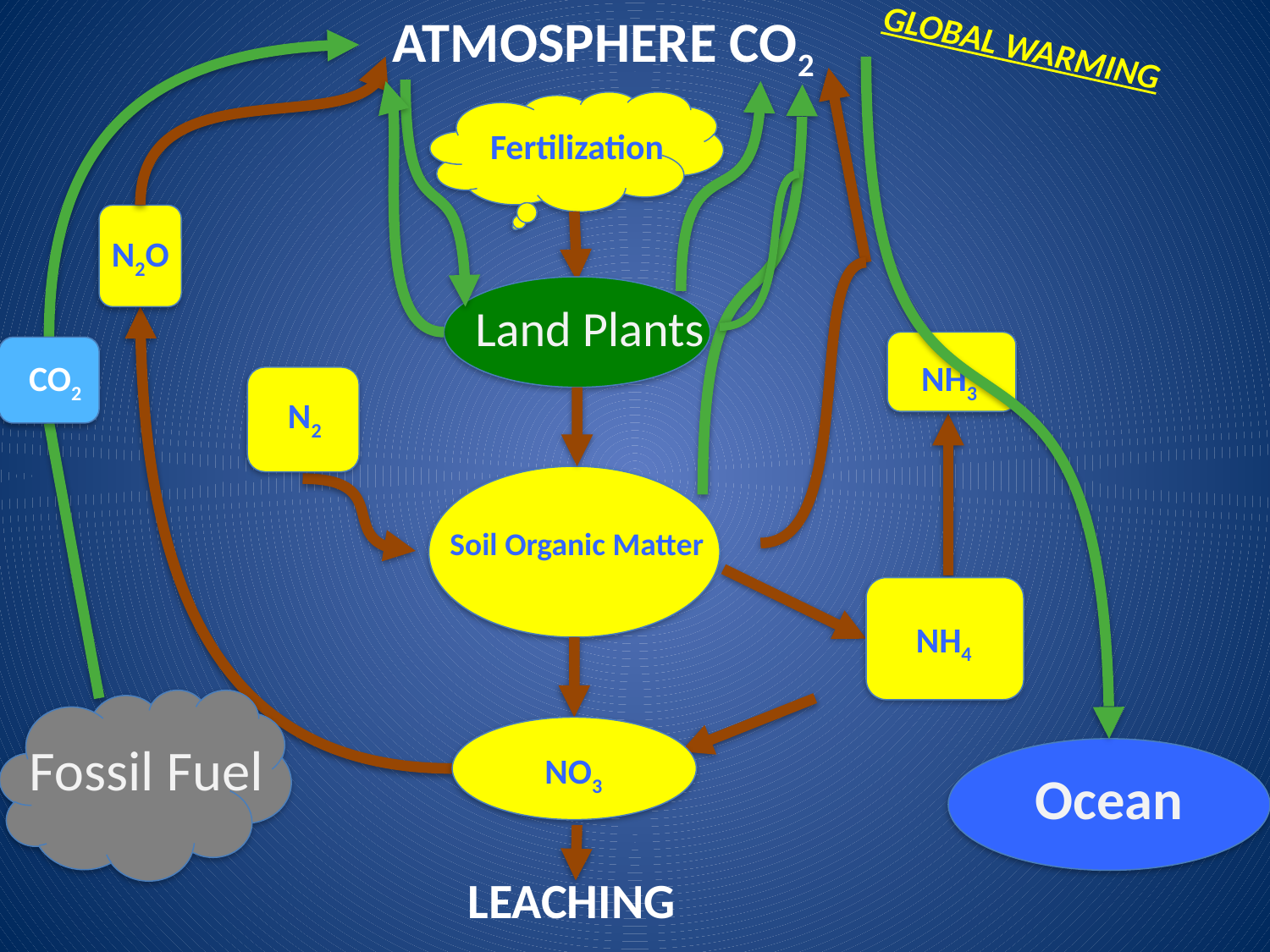

ATMOSPHERE CO2
GLOBAL WARMING

Fertilization

N2O

Land Plants

CO2
NH3

N2

Soil Organic Matter

NH4

Fossil Fuel

NO3
Ocean
LEACHING